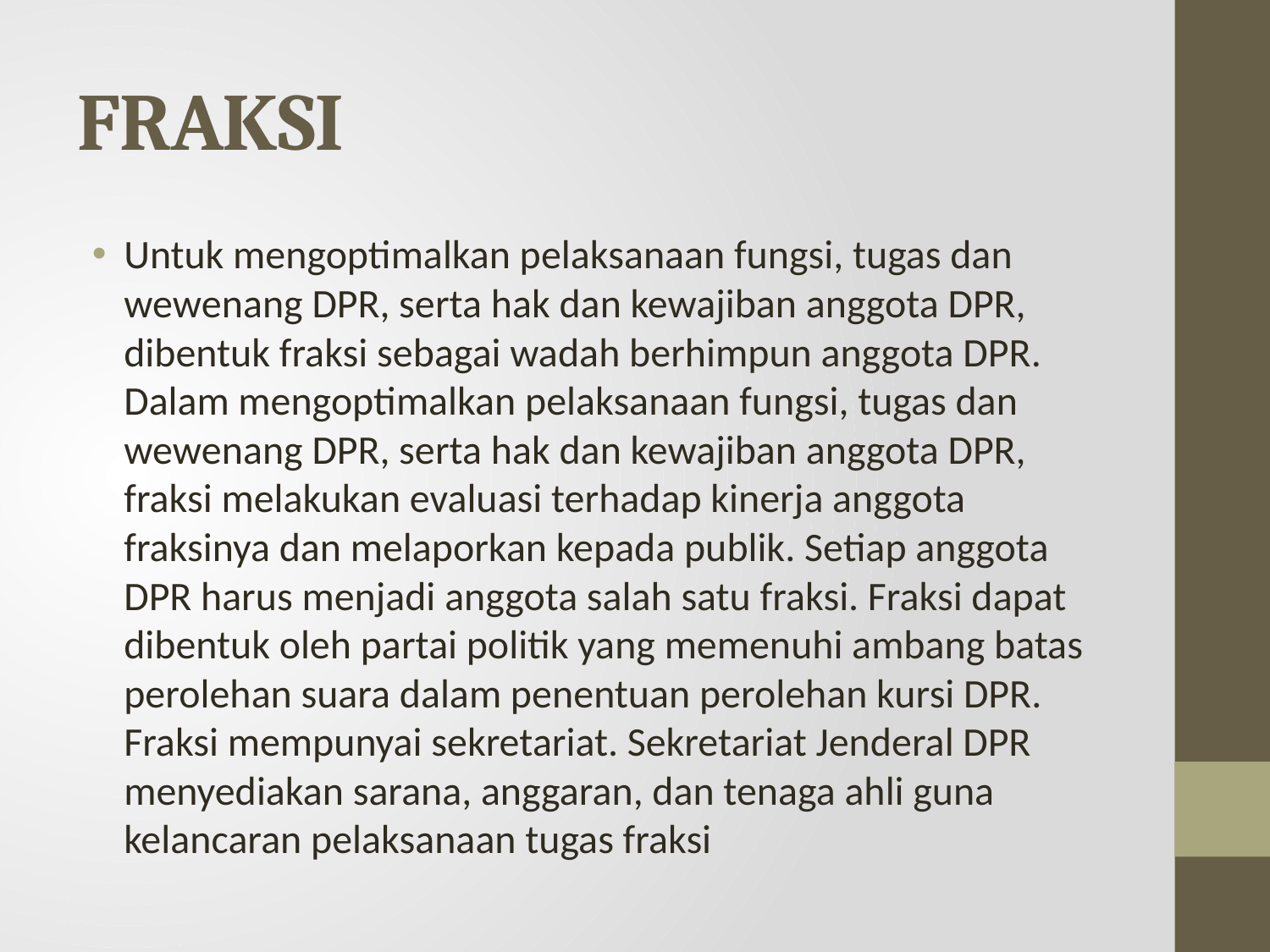

# FRAKSI
Untuk mengoptimalkan pelaksanaan fungsi, tugas dan wewenang DPR, serta hak dan kewajiban anggota DPR, dibentuk fraksi sebagai wadah berhimpun anggota DPR. Dalam mengoptimalkan pelaksanaan fungsi, tugas dan wewenang DPR, serta hak dan kewajiban anggota DPR, fraksi melakukan evaluasi terhadap kinerja anggota fraksinya dan melaporkan kepada publik. Setiap anggota DPR harus menjadi anggota salah satu fraksi. Fraksi dapat dibentuk oleh partai politik yang memenuhi ambang batas perolehan suara dalam penentuan perolehan kursi DPR. Fraksi mempunyai sekretariat. Sekretariat Jenderal DPR menyediakan sarana, anggaran, dan tenaga ahli guna kelancaran pelaksanaan tugas fraksi